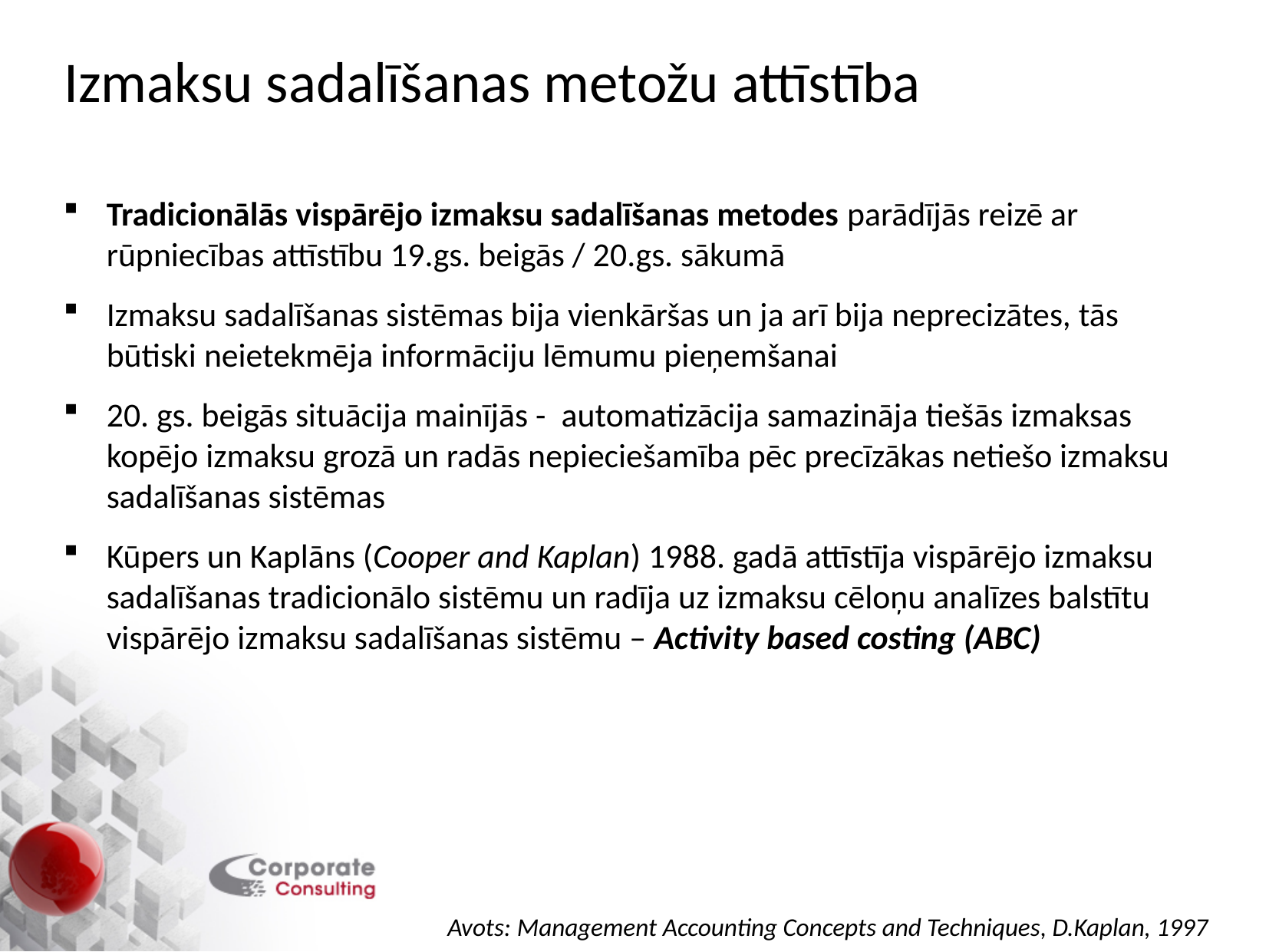

Izmaksu sadalīšanas metožu attīstība
Tradicionālās vispārējo izmaksu sadalīšanas metodes parādījās reizē ar rūpniecības attīstību 19.gs. beigās / 20.gs. sākumā
Izmaksu sadalīšanas sistēmas bija vienkāršas un ja arī bija neprecizātes, tās būtiski neietekmēja informāciju lēmumu pieņemšanai
20. gs. beigās situācija mainījās -  automatizācija samazināja tiešās izmaksas kopējo izmaksu grozā un radās nepieciešamība pēc precīzākas netiešo izmaksu sadalīšanas sistēmas
Kūpers un Kaplāns (Cooper and Kaplan) 1988. gadā attīstīja vispārējo izmaksu sadalīšanas tradicionālo sistēmu un radīja uz izmaksu cēloņu analīzes balstītu vispārējo izmaksu sadalīšanas sistēmu – Activity based costing (ABC)

Avots: Management Accounting Concepts and Techniques, D.Kaplan, 1997